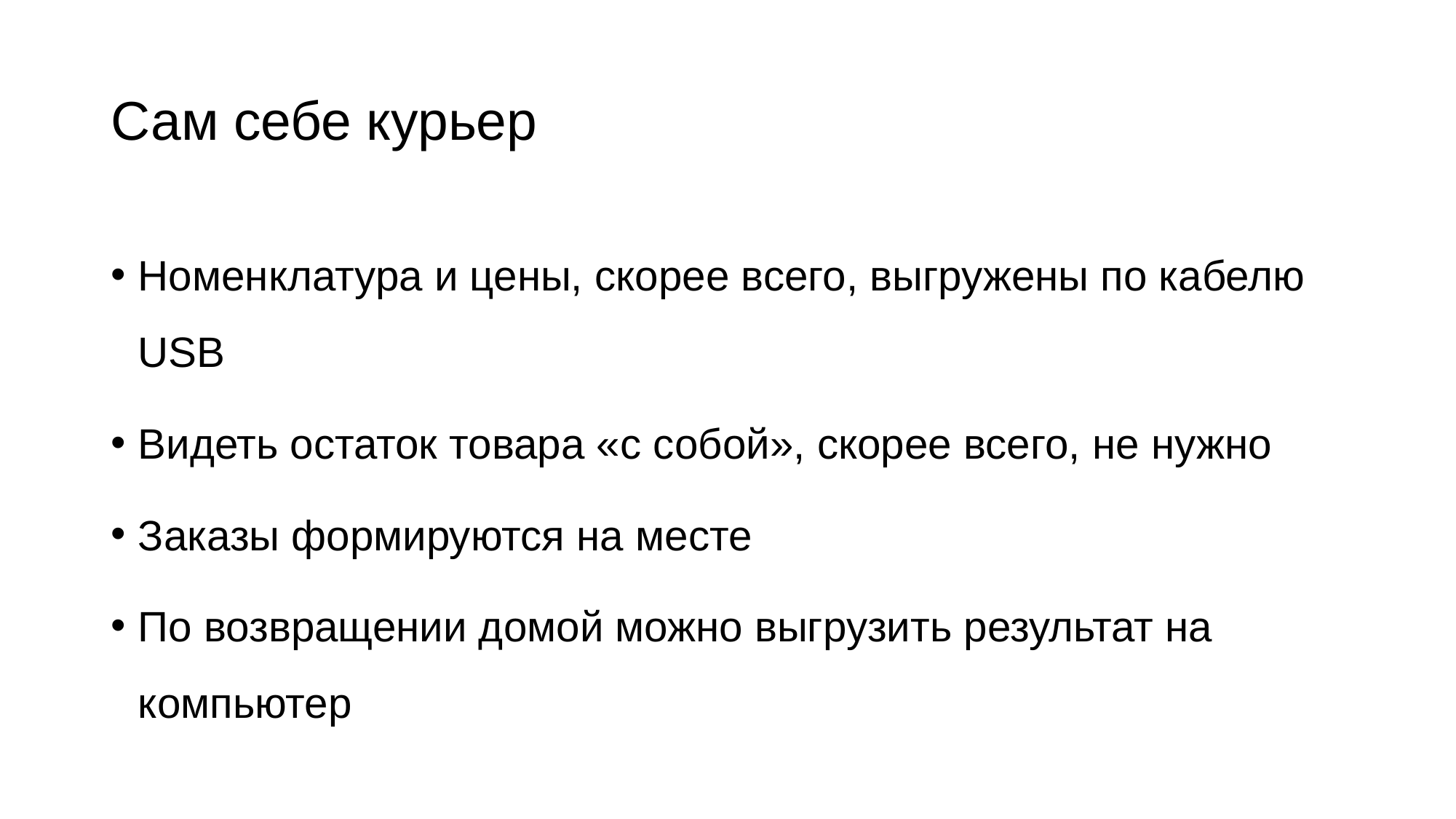

# Сам себе курьер
Номенклатура и цены, скорее всего, выгружены по кабелю USB
Видеть остаток товара «с собой», скорее всего, не нужно
Заказы формируются на месте
По возвращении домой можно выгрузить результат на компьютер